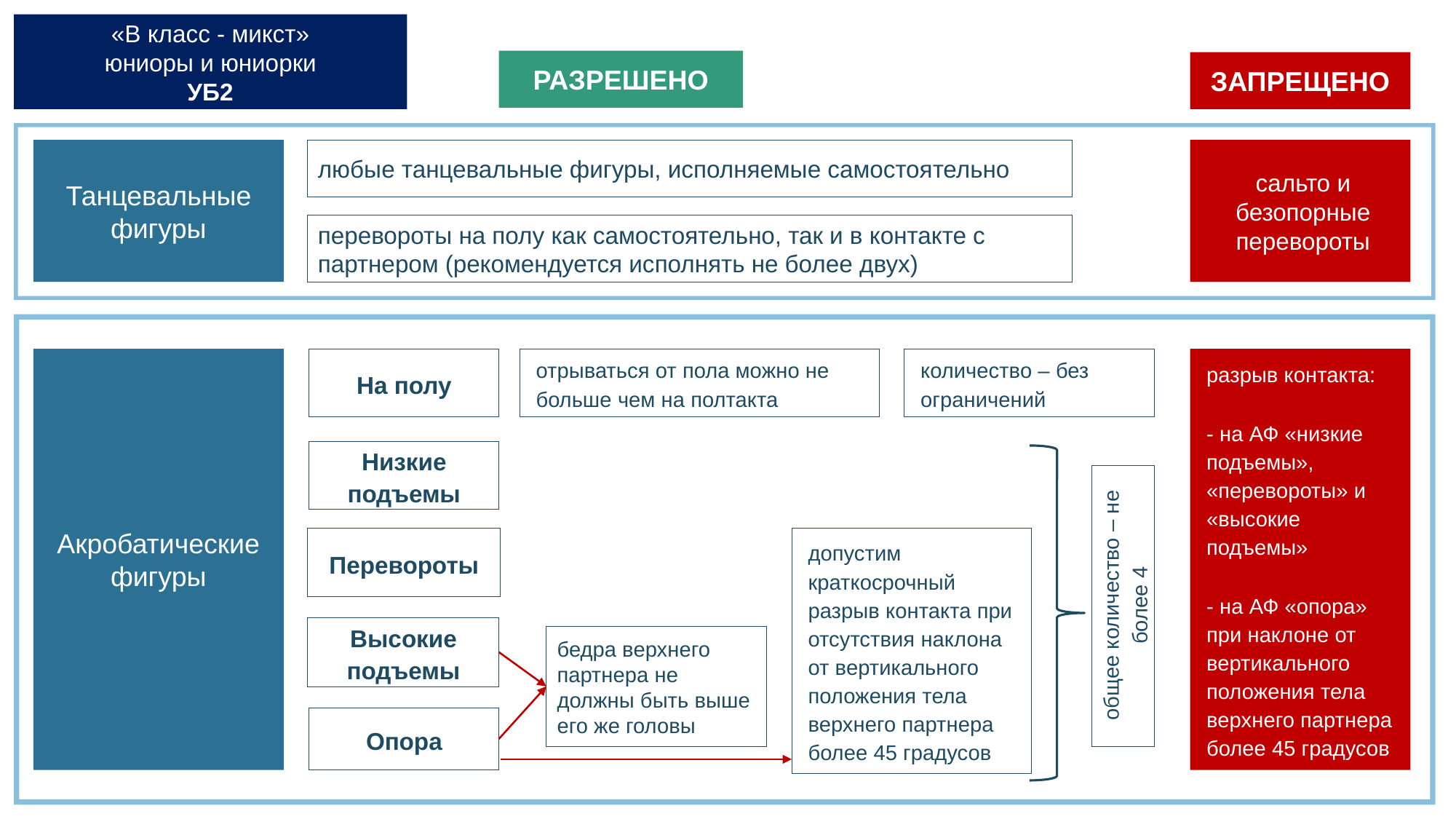

«В класс - микст»
юниоры и юниорки
УБ2
РАЗРЕШЕНО
ЗАПРЕЩЕНО

Танцевальные фигуры
сальто и безопорные перевороты
любые танцевальные фигуры, исполняемые самостоятельно
перевороты на полу как самостоятельно, так и в контакте с партнером (рекомендуется исполнять не более двух)

Акробатические фигуры
разрыв контакта:

- на АФ «низкие подъемы», «перевороты» и «высокие подъемы»

- на АФ «опора» при наклоне от вертикального положения тела верхнего партнера более 45 градусов
отрываться от пола можно не больше чем на полтакта
количество – без ограничений
На полу
Низкие подъемы

Перевороты
допустим краткосрочный разрыв контакта при отсутствия наклона от вертикального положения тела верхнего партнера более 45 градусов
общее количество – не более 4
Высокие подъемы
бедра верхнего партнера не должны быть выше его же головы
Опора